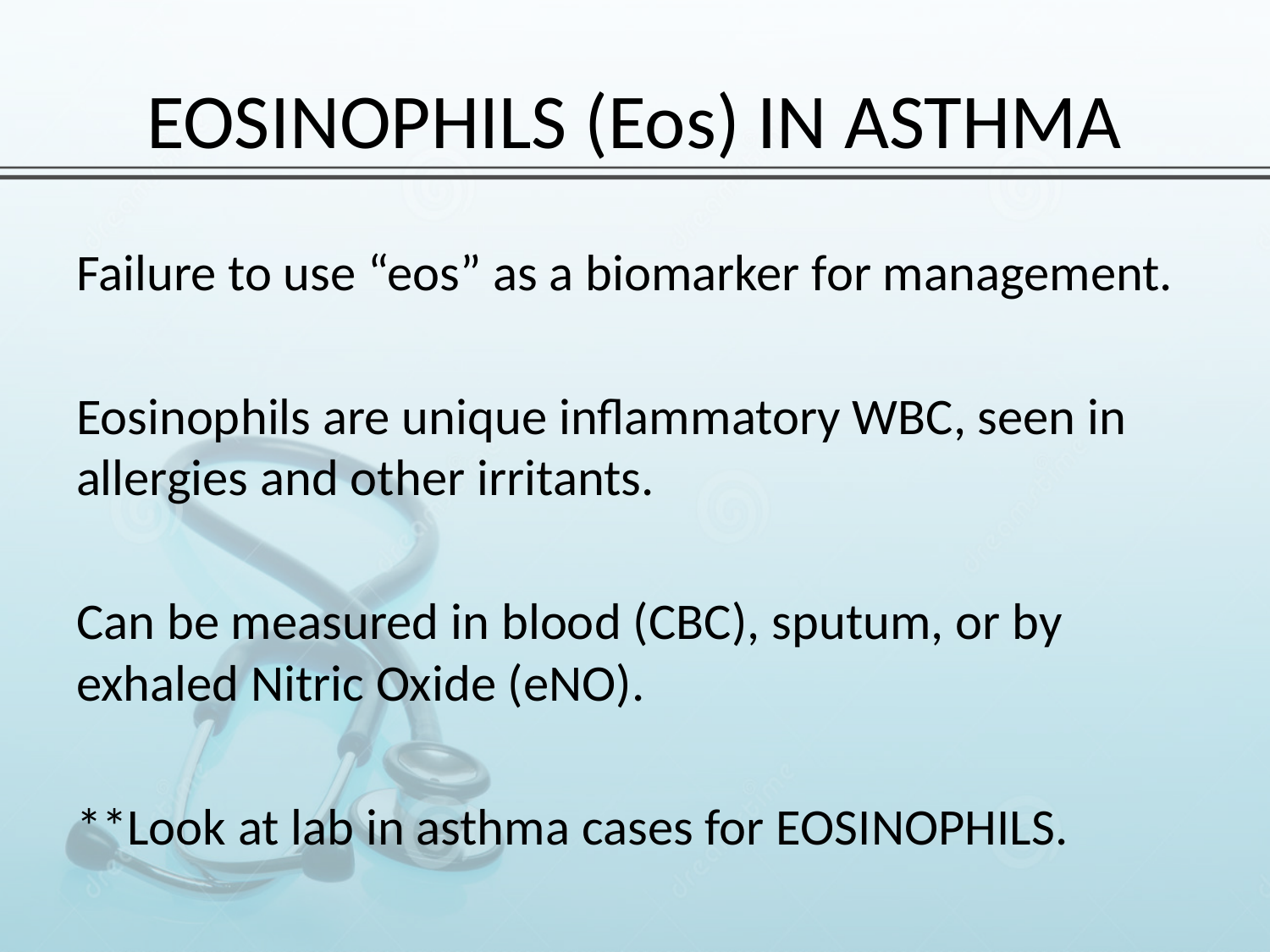

# EOSINOPHILS (Eos) IN ASTHMA
Failure to use “eos” as a biomarker for management.

Eosinophils are unique inflammatory WBC, seen in allergies and other irritants.

Can be measured in blood (CBC), sputum, or by exhaled Nitric Oxide (eNO).

**Look at lab in asthma cases for EOSINOPHILS.